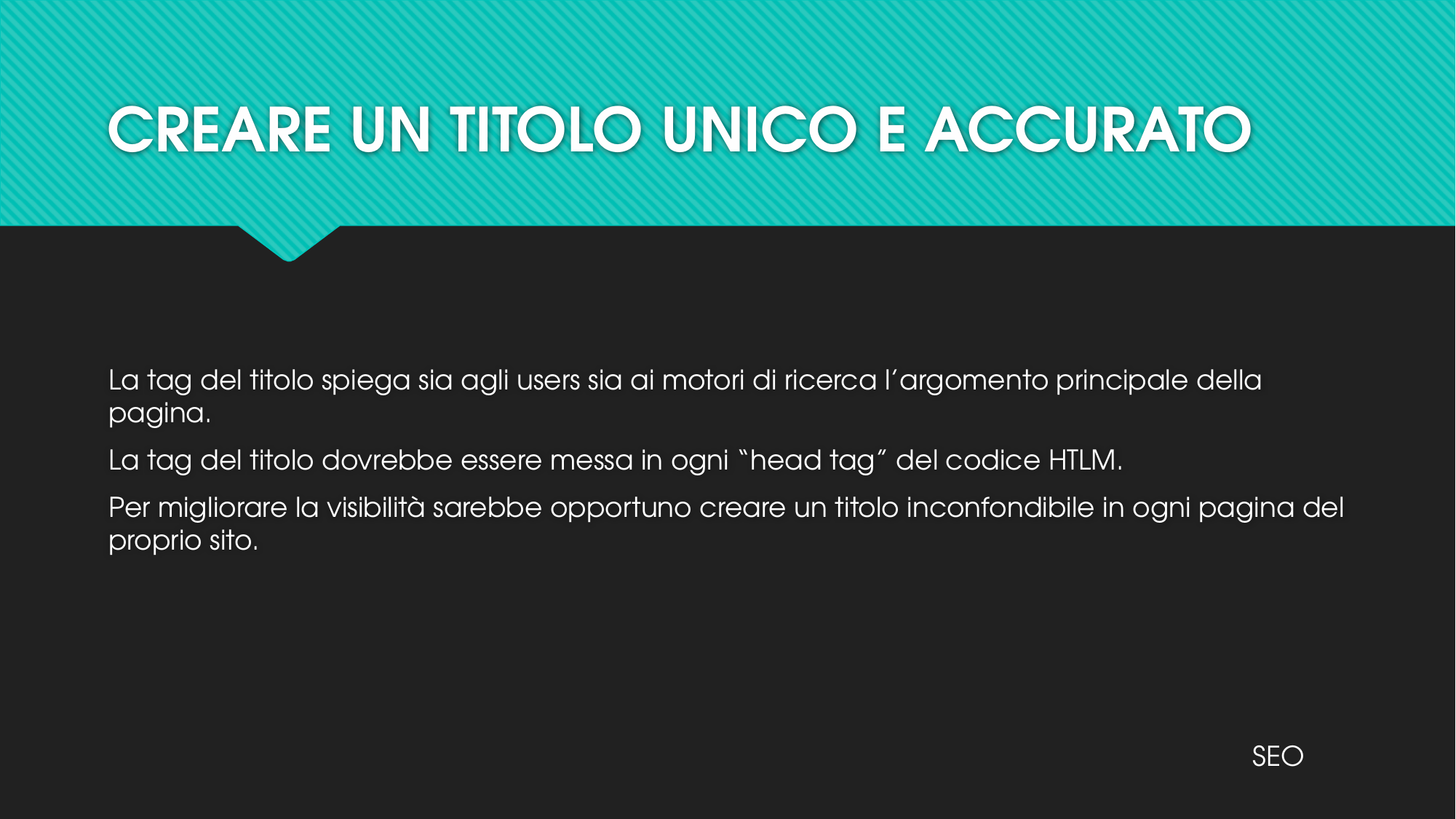

# CREARE UN TITOLO UNICO E ACCURATO
La tag del titolo spiega sia agli users sia ai motori di ricerca l’argomento principale della pagina.
La tag del titolo dovrebbe essere messa in ogni “head tag” del codice HTLM.
Per migliorare la visibilità sarebbe opportuno creare un titolo inconfondibile in ogni pagina del proprio sito.

SEO